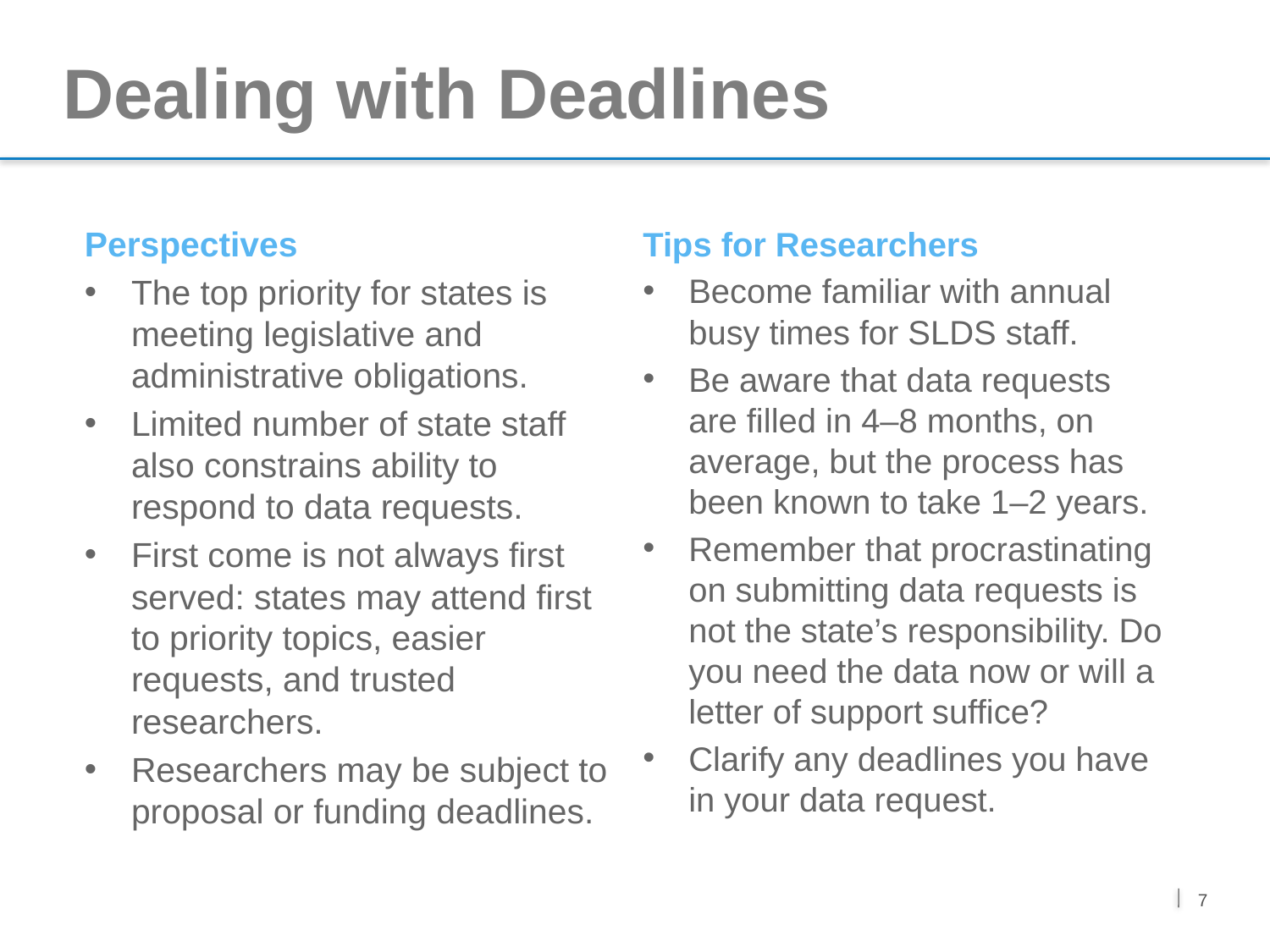

Dealing with Deadlines
Perspectives
The top priority for states is meeting legislative and administrative obligations.
Limited number of state staff also constrains ability to respond to data requests.
First come is not always first served: states may attend first to priority topics, easier requests, and trusted researchers.
Researchers may be subject to proposal or funding deadlines.

Tips for Researchers
Become familiar with annual busy times for SLDS staff.
Be aware that data requests are filled in 4–8 months, on average, but the process has been known to take 1–2 years.
Remember that procrastinating on submitting data requests is not the state’s responsibility. Do you need the data now or will a letter of support suffice?
Clarify any deadlines you have in your data request.

7